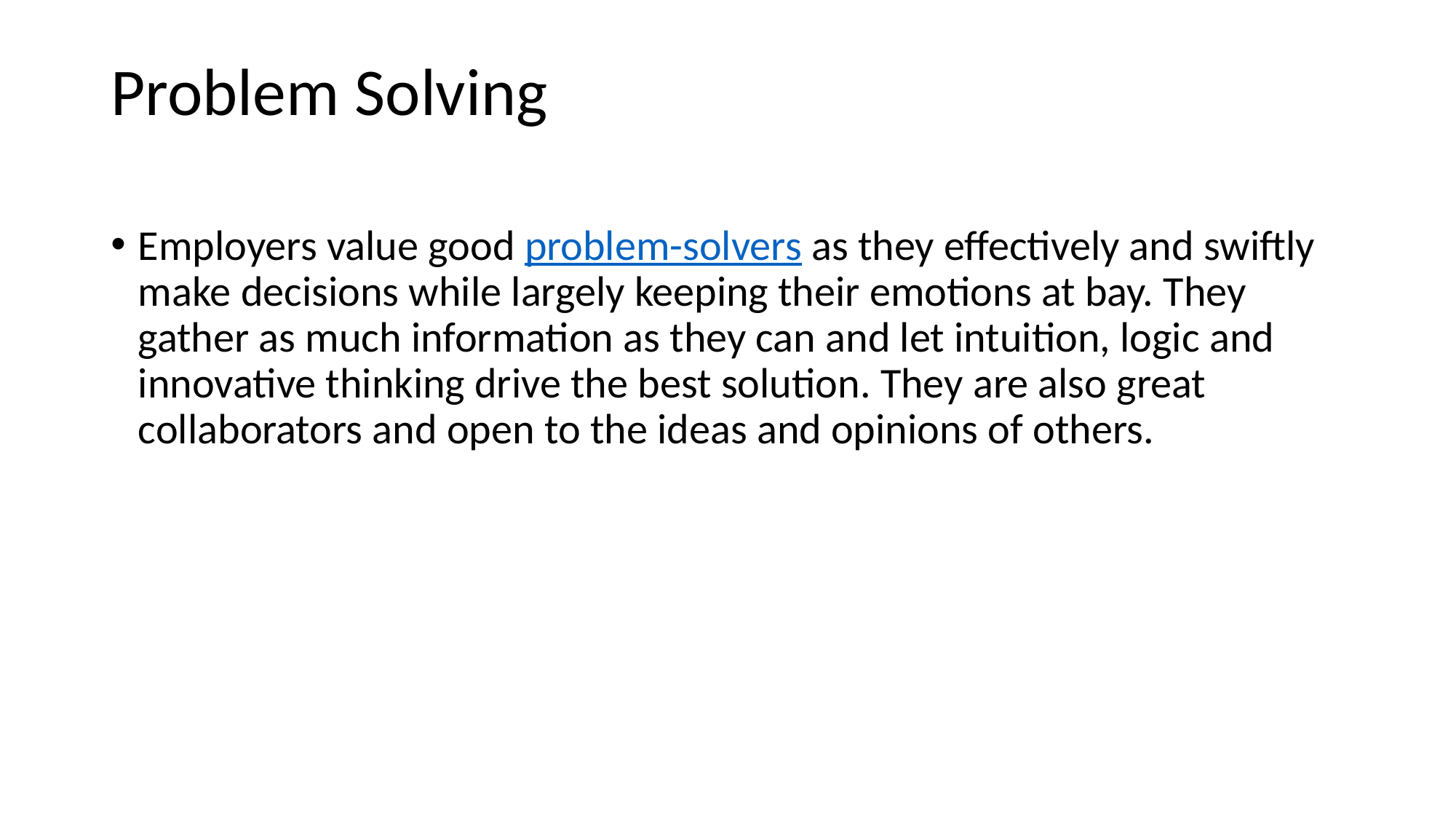

# Problem Solving
Employers value good problem-solvers as they effectively and swiftly make decisions while largely keeping their emotions at bay. They gather as much information as they can and let intuition, logic and innovative thinking drive the best solution. They are also great collaborators and open to the ideas and opinions of others.